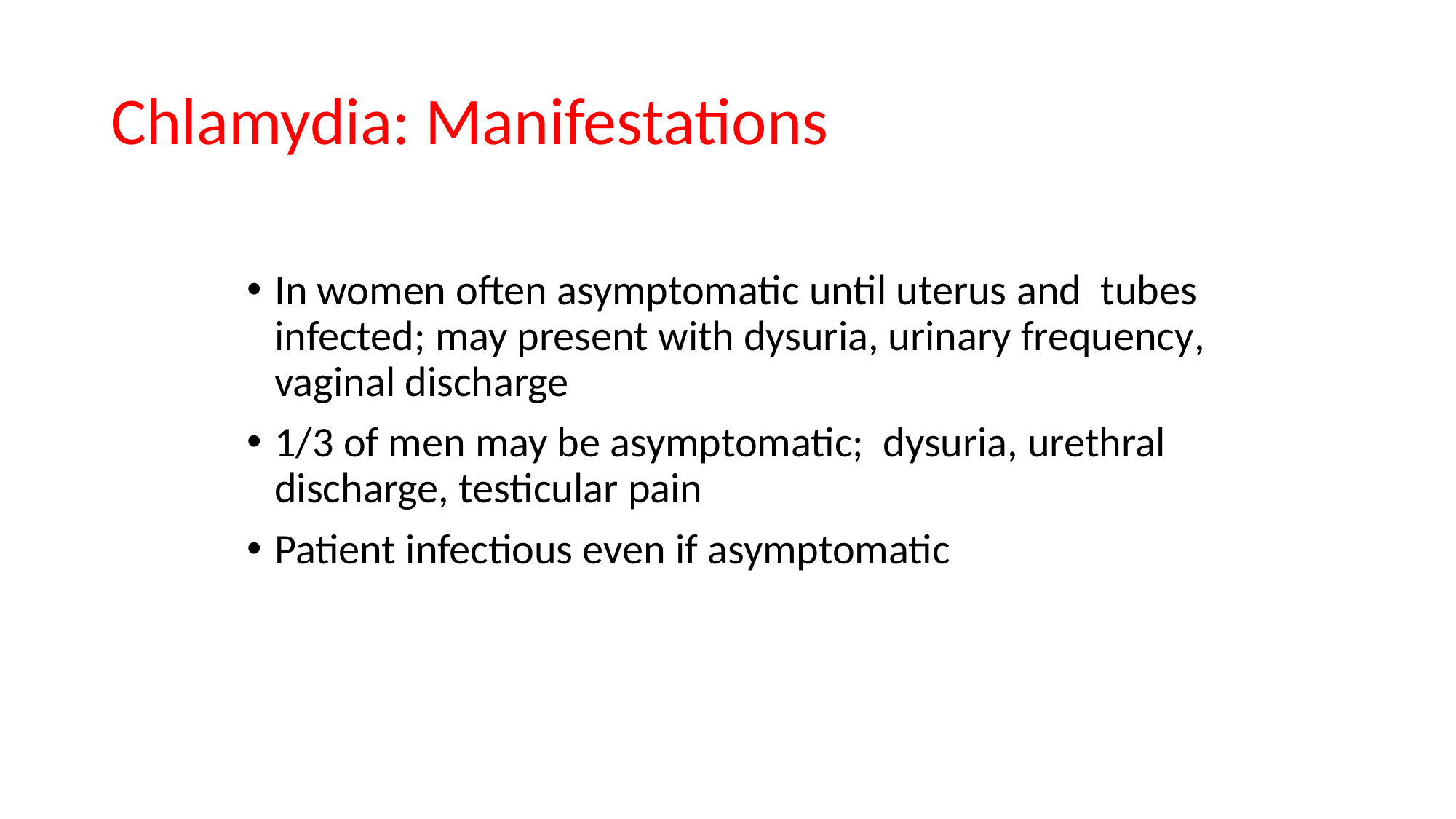

# Chlamydia: Manifestations
In women often asymptomatic until uterus and  tubes infected; may present with dysuria, urinary frequency, vaginal discharge
1/3 of men may be asymptomatic;  dysuria, urethral discharge, testicular pain
Patient infectious even if asymptomatic